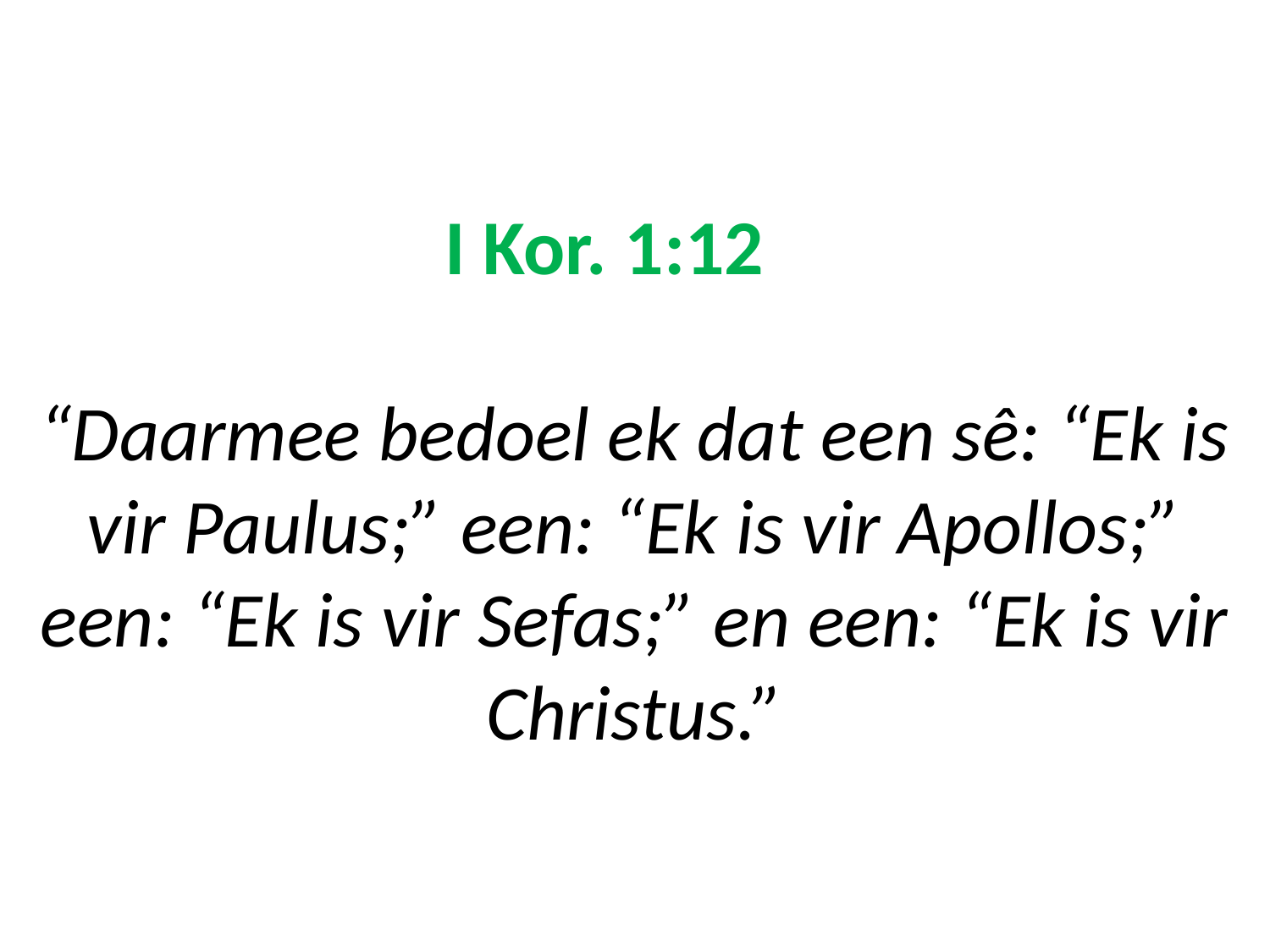

# I Kor. 1:12 “Daarmee bedoel ek dat een sê: “Ek is vir Paulus;” een: “Ek is vir Apollos;” een: “Ek is vir Sefas;” en een: “Ek is vir Christus.”